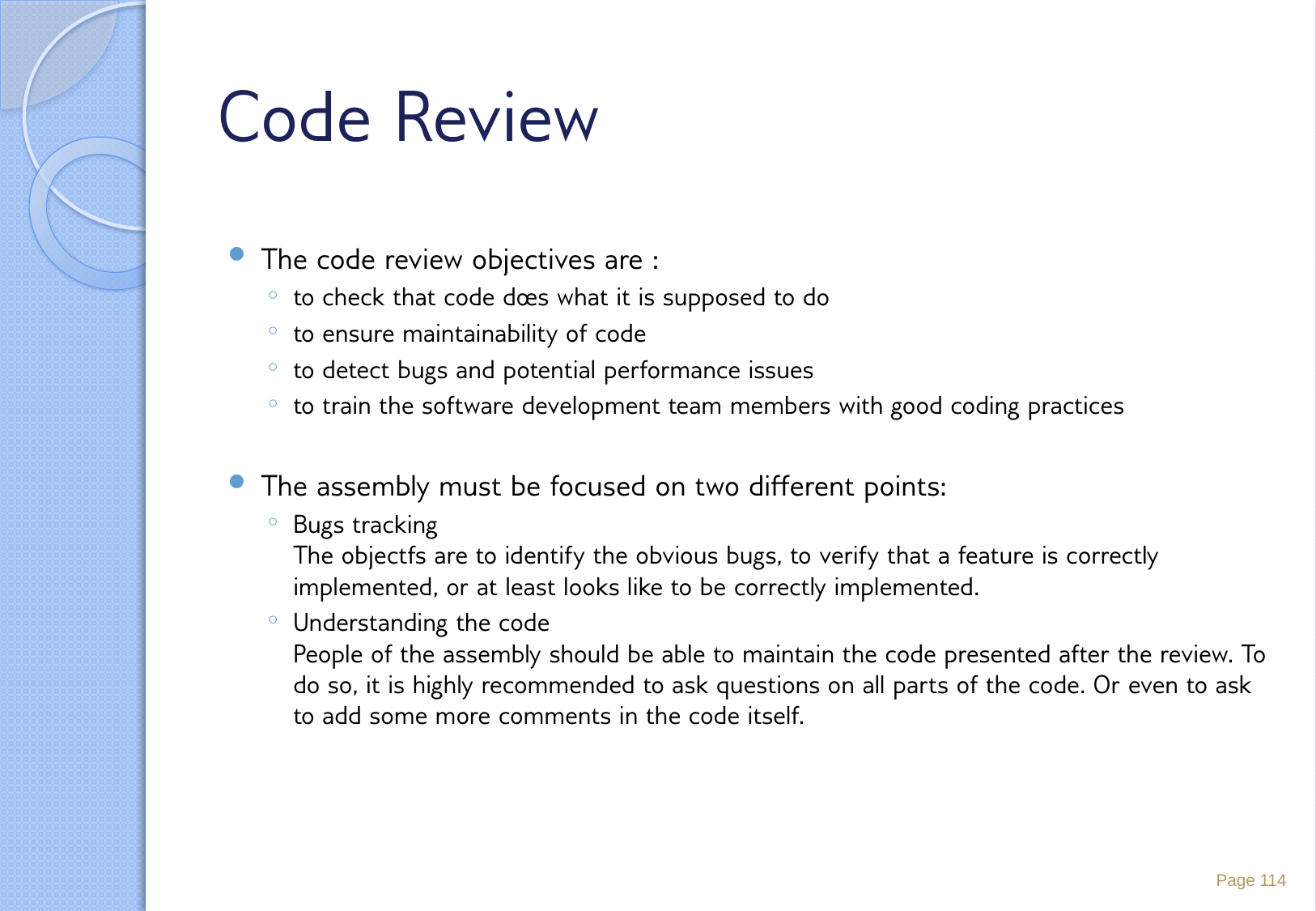

# Code Review

The code review objectives are :
to check that code does what it is supposed to do
to ensure maintainability of code
to detect bugs and potential performance issues
to train the software development team members with good coding practices

The assembly must be focused on two different points:
Bugs tracking
The objectfs are to identify the obvious bugs, to verify that a feature is correctly implemented, or at least looks like to be correctly implemented.
Understanding the code
People of the assembly should be able to maintain the code presented after the review. To do so, it is highly recommended to ask questions on all parts of the code. Or even to ask to add some more comments in the code itself.